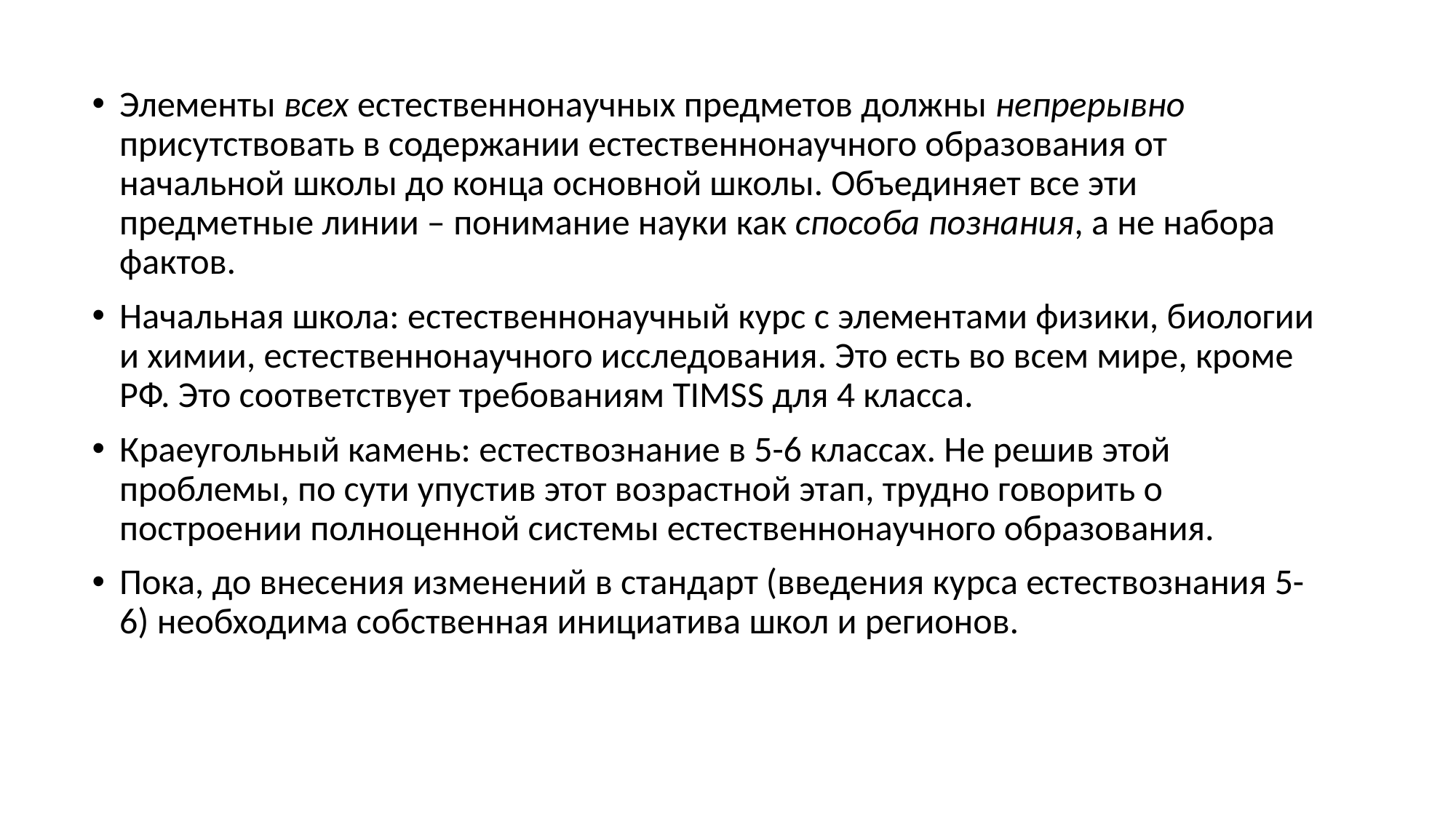

Элементы всех естественнонаучных предметов должны непрерывно присутствовать в содержании естественнонаучного образования от начальной школы до конца основной школы. Объединяет все эти предметные линии – понимание науки как способа познания, а не набора фактов.
Начальная школа: естественнонаучный курс с элементами физики, биологии и химии, естественнонаучного исследования. Это есть во всем мире, кроме РФ. Это соответствует требованиям TIMSS для 4 класса.
Краеугольный камень: естествознание в 5-6 классах. Не решив этой проблемы, по сути упустив этот возрастной этап, трудно говорить о построении полноценной системы естественнонаучного образования.
Пока, до внесения изменений в стандарт (введения курса естествознания 5-6) необходима собственная инициатива школ и регионов.